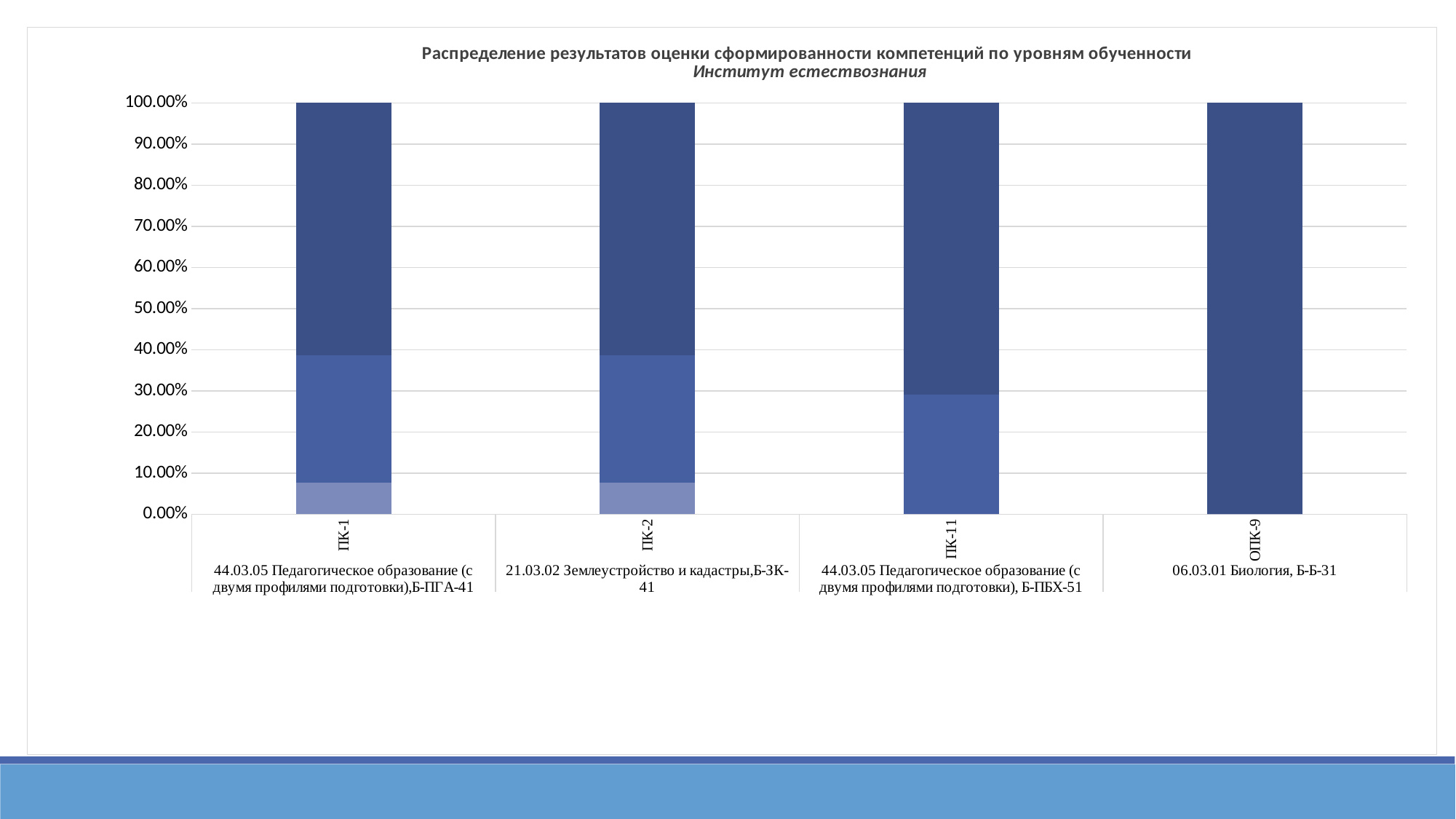

### Chart

| Category | [60%;75% ) | [60%;75% ) | [75%; 85%) | [85%; 100%] |
|---|---|---|---|---|
| ПК-1 | 0.0 | 0.077 | 0.31 | 0.613 |
| ПК-2 | 0.0 | 0.077 | 0.31 | 0.613 |
| ПК-11 | 0.0 | 0.0 | 0.29 | 0.71 |
| ОПК-9 | 0.0 | 0.0 | 0.0 | 1.0 |